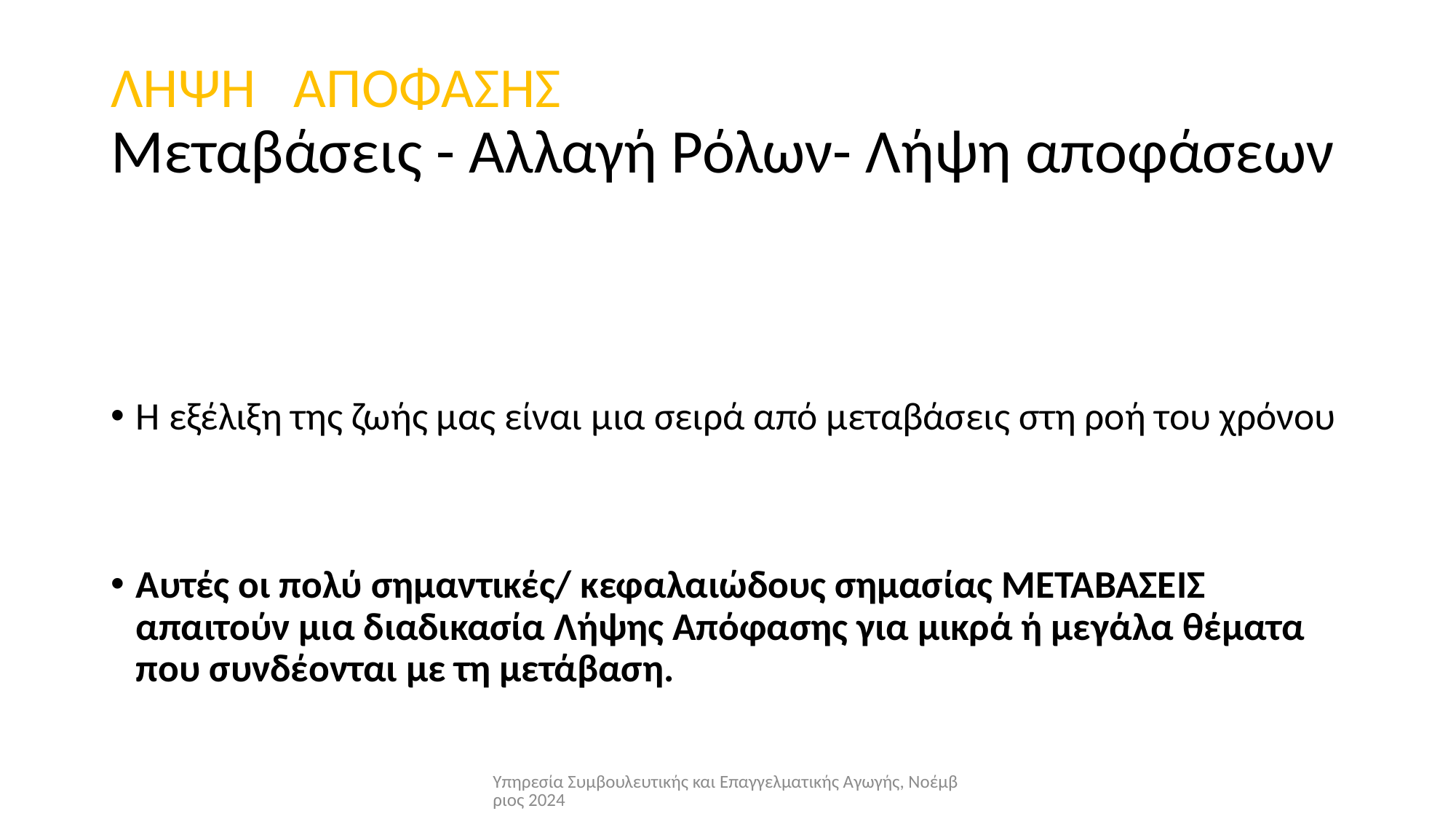

# ΛΗΨΗ   ΑΠΟΦΑΣΗΣ Μεταβάσεις - Αλλαγή Ρόλων- Λήψη αποφάσεων

Η εξέλιξη της ζωής μας είναι μια σειρά από μεταβάσεις στη ροή του χρόνου

Αυτές οι πολύ σημαντικές/ κεφαλαιώδους σημασίας ΜΕΤΑΒΑΣΕΙΣ απαιτούν μια διαδικασία Λήψης Απόφασης για μικρά ή μεγάλα θέματα που συνδέονται με τη μετάβαση.
Υπηρεσία Συμβουλευτικής και Επαγγελματικής Αγωγής, Νοέμβριος 2024